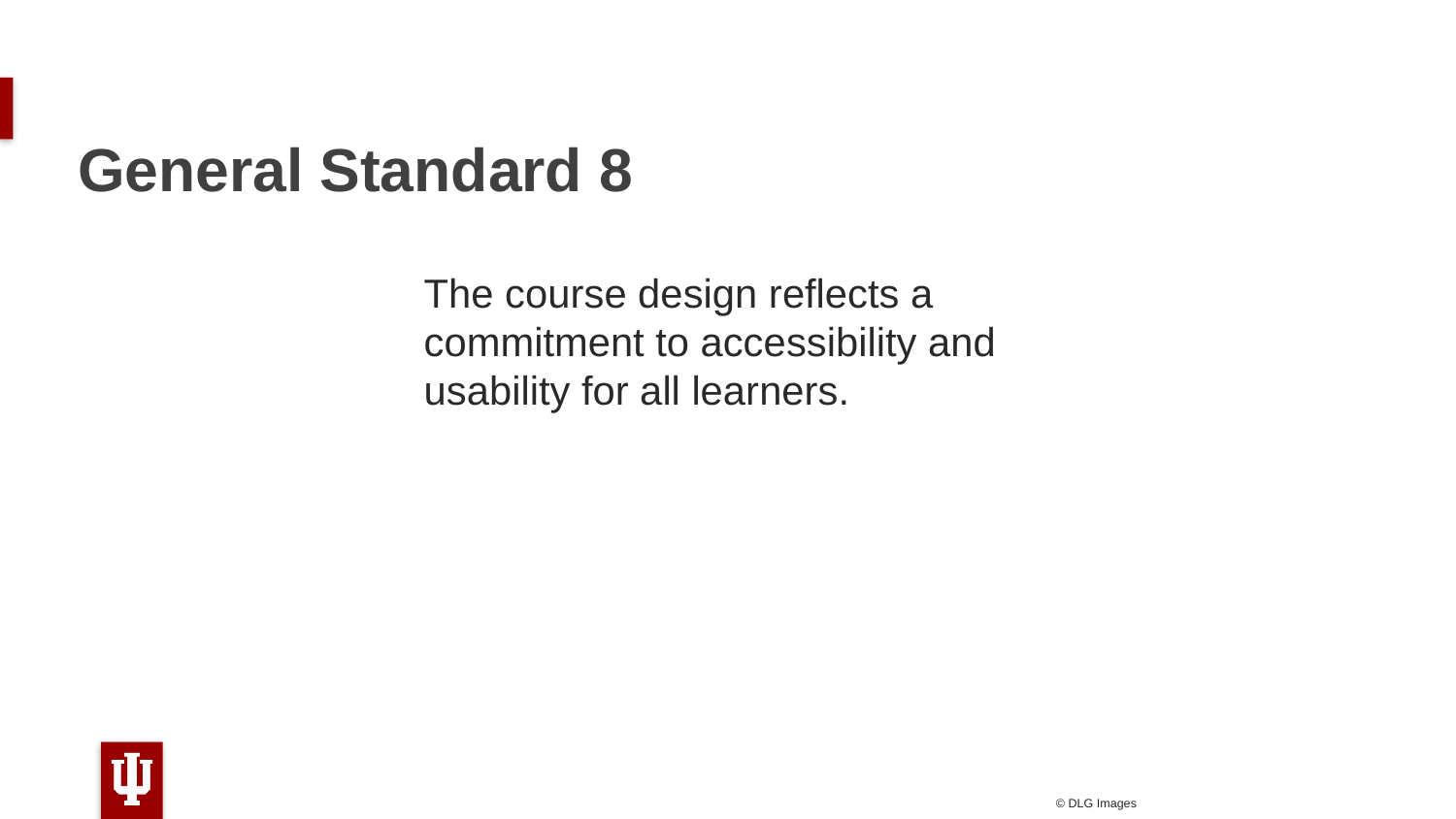

# General Standard 8
The course design reflects a commitment to accessibility and usability for all learners.

© DLG Images